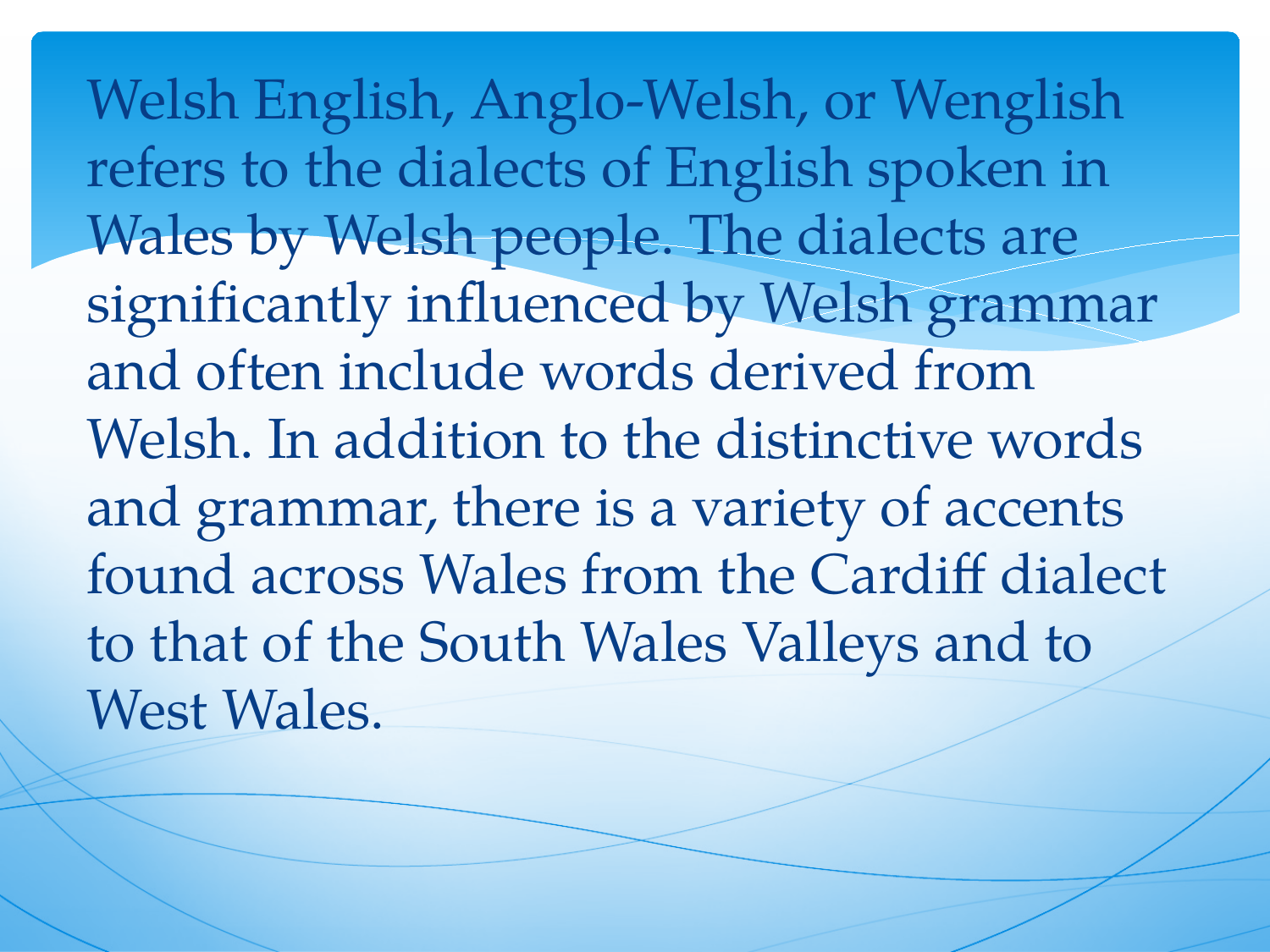

Welsh English, Anglo-Welsh, or Wenglish  refers to the dialects of English spoken in Wales by Welsh people. The dialects are significantly influenced by Welsh grammar and often include words derived from Welsh. In addition to the distinctive words and grammar, there is a variety of accents found across Wales from the Cardiff dialect to that of the South Wales Valleys and to West Wales.